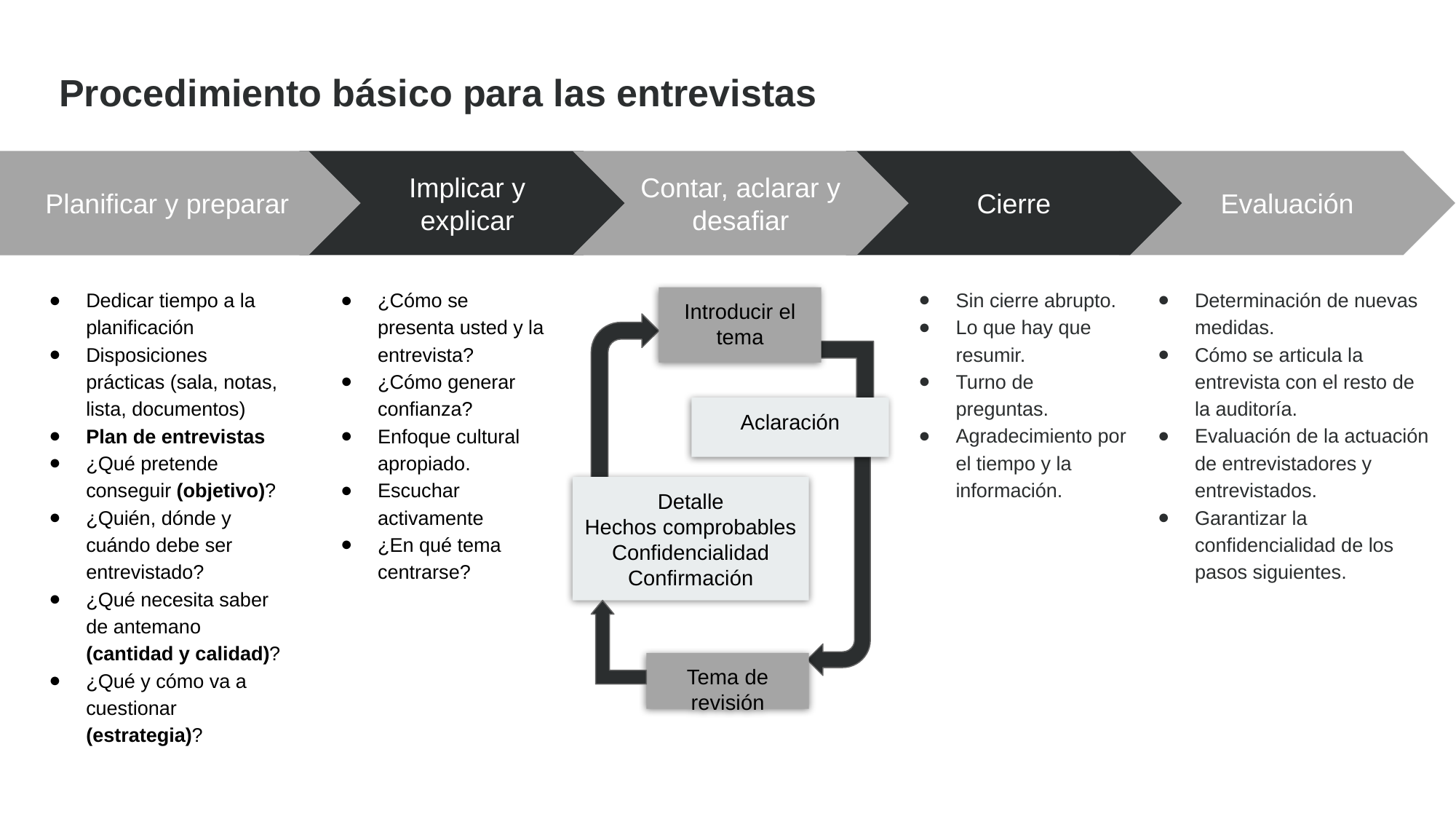

Procedimiento básico para las entrevistas
Implicar y explicar
Cierre
Evaluación
Contar, aclarar y desafiar
Introducir el tema

Aclaración

Detalle
Hechos comprobables
Confidencialidad
Confirmación

Tema de revisión
Planificar y preparar
Dedicar tiempo a la planificación
Disposiciones prácticas (sala, notas, lista, documentos)
Plan de entrevistas
¿Qué pretende conseguir (objetivo)?
¿Quién, dónde y cuándo debe ser entrevistado?
¿Qué necesita saber de antemano (cantidad y calidad)?
¿Qué y cómo va a cuestionar (estrategia)?
¿Cómo se presenta usted y la entrevista?
¿Cómo generar confianza?
Enfoque cultural apropiado.
Escuchar activamente
¿En qué tema centrarse?
Sin cierre abrupto.
Lo que hay que resumir.
Turno de preguntas.
Agradecimiento por el tiempo y la información.
Determinación de nuevas medidas.
Cómo se articula la entrevista con el resto de la auditoría.
Evaluación de la actuación de entrevistadores y entrevistados.
Garantizar la confidencialidad de los pasos siguientes.